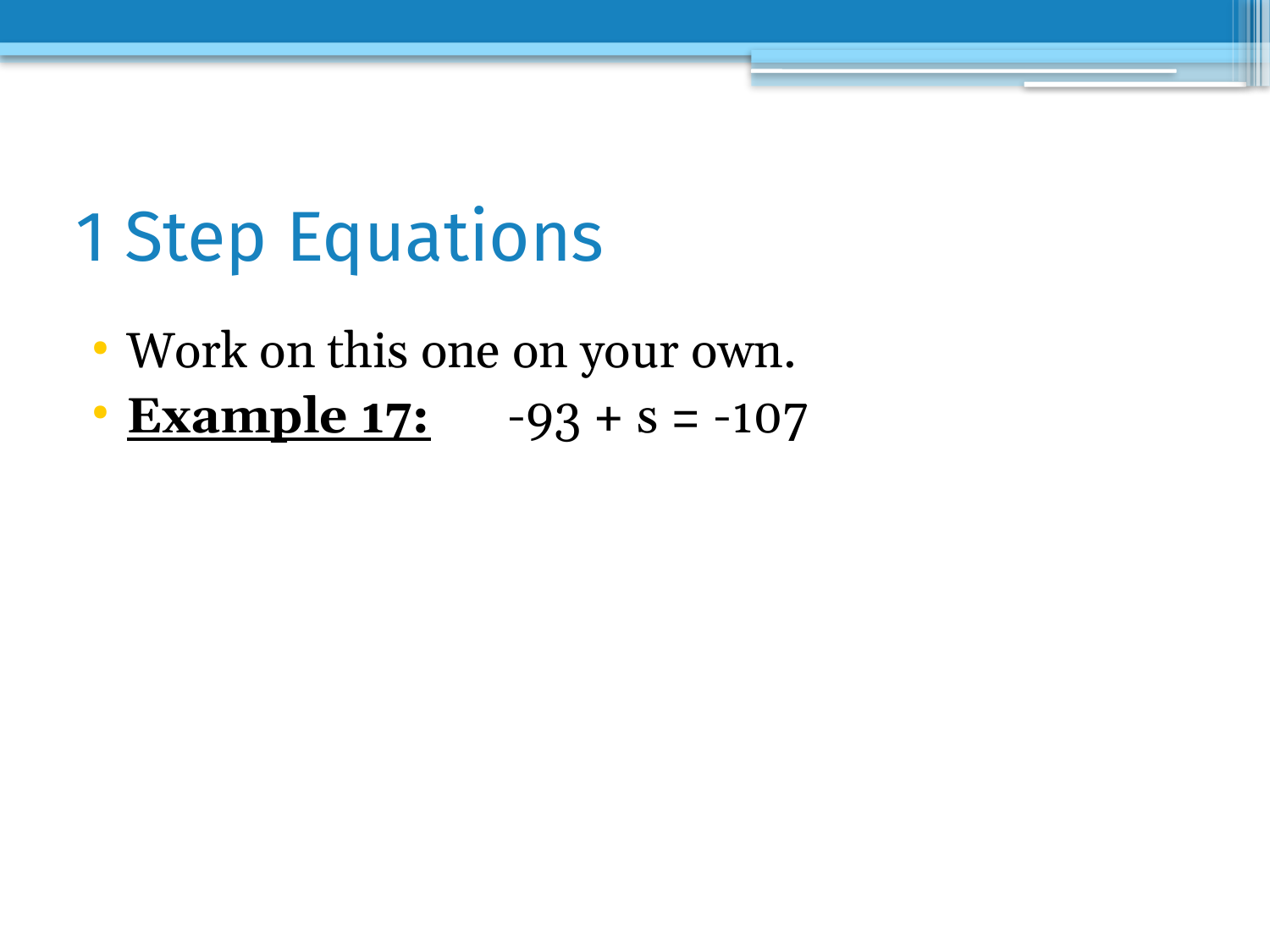

# 1 Step Equations
Work on this one on your own.
Example 17:   	-93 + s = -107